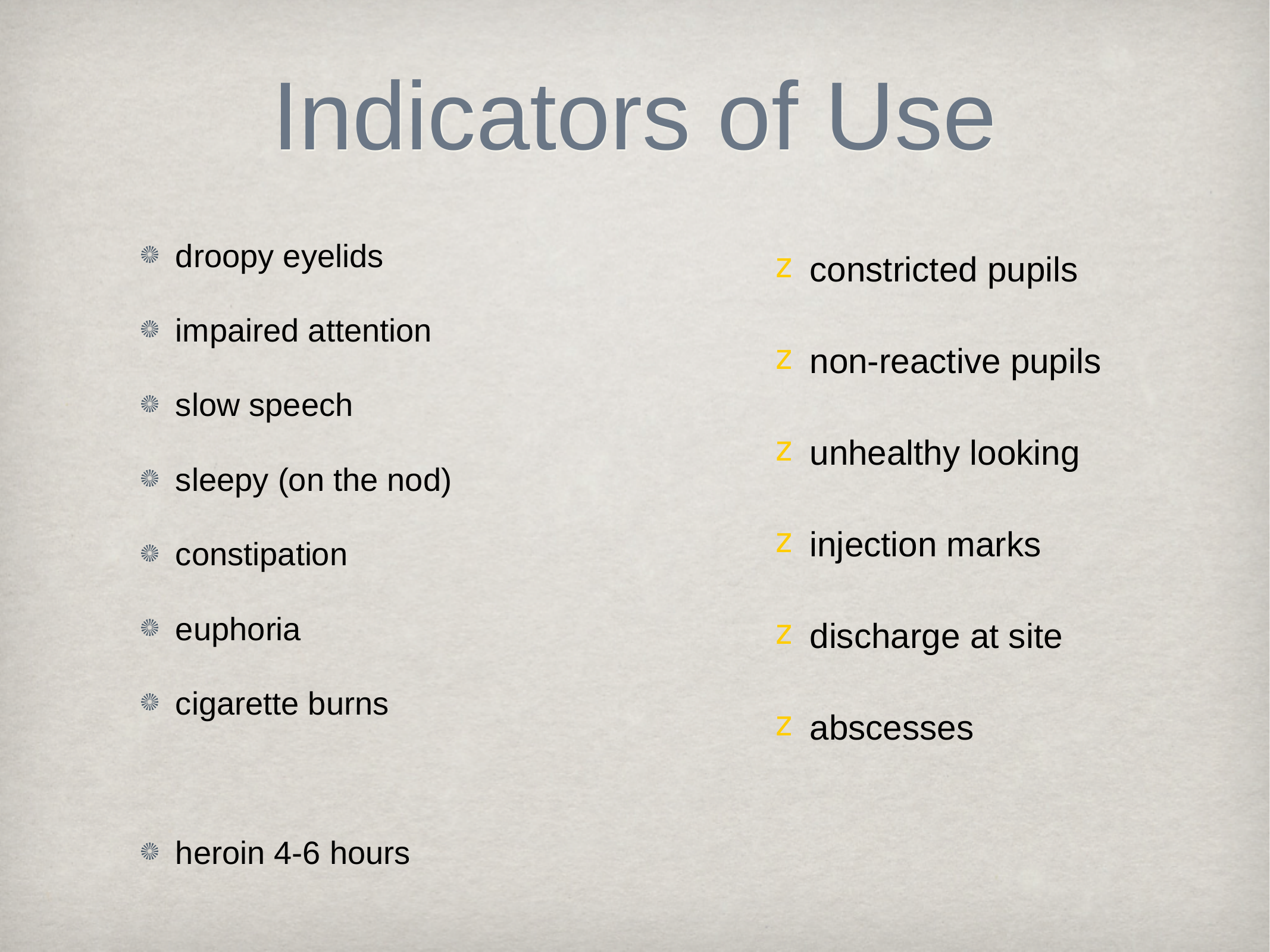

# Indicators of Use
droopy eyelids
impaired attention
slow speech
sleepy (on the nod)
constipation
euphoria
cigarette burns

heroin 4-6 hours
constricted pupils
non-reactive pupils
unhealthy looking
injection marks
discharge at site
abscesses